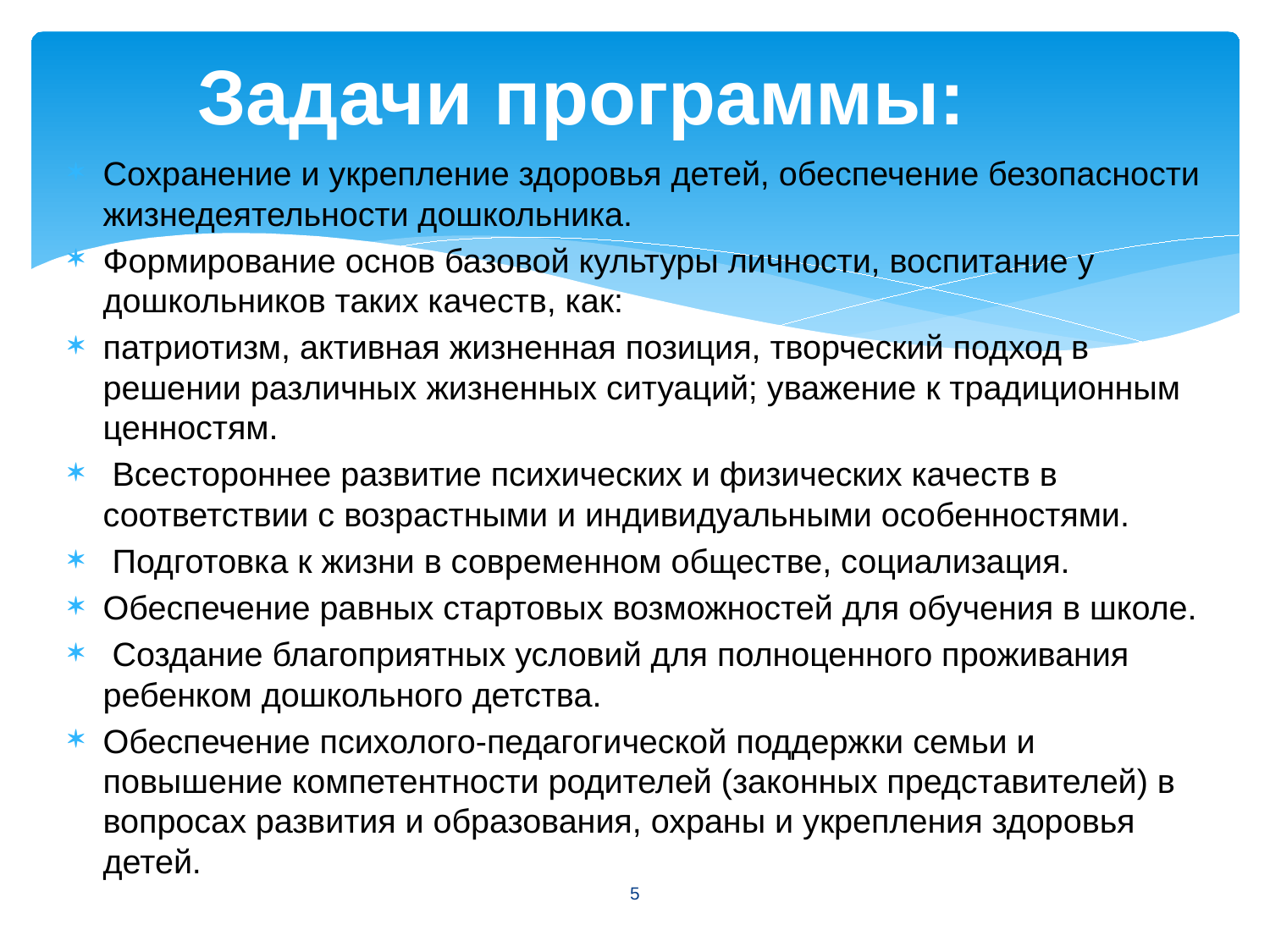

# Задачи программы:
Сохранение и укрепление здоровья детей, обеспечение безопасности жизнедеятельности дошкольника.
Формирование основ базовой культуры личности, воспитание у дошкольников таких качеств, как:
патриотизм, активная жизненная позиция, творческий подход в решении различных жизненных ситуаций; уважение к традиционным ценностям.
 Всестороннее развитие психических и физических качеств в соответствии с возрастными и индивидуальными особенностями.
 Подготовка к жизни в современном обществе, социализация.
Обеспечение равных стартовых возможностей для обучения в школе.
 Создание благоприятных условий для полноценного проживания ребенком дошкольного детства.
Обеспечение психолого-педагогической поддержки семьи и повышение компетентности родителей (законных представителей) в вопросах развития и образования, охраны и укрепления здоровья детей.
5